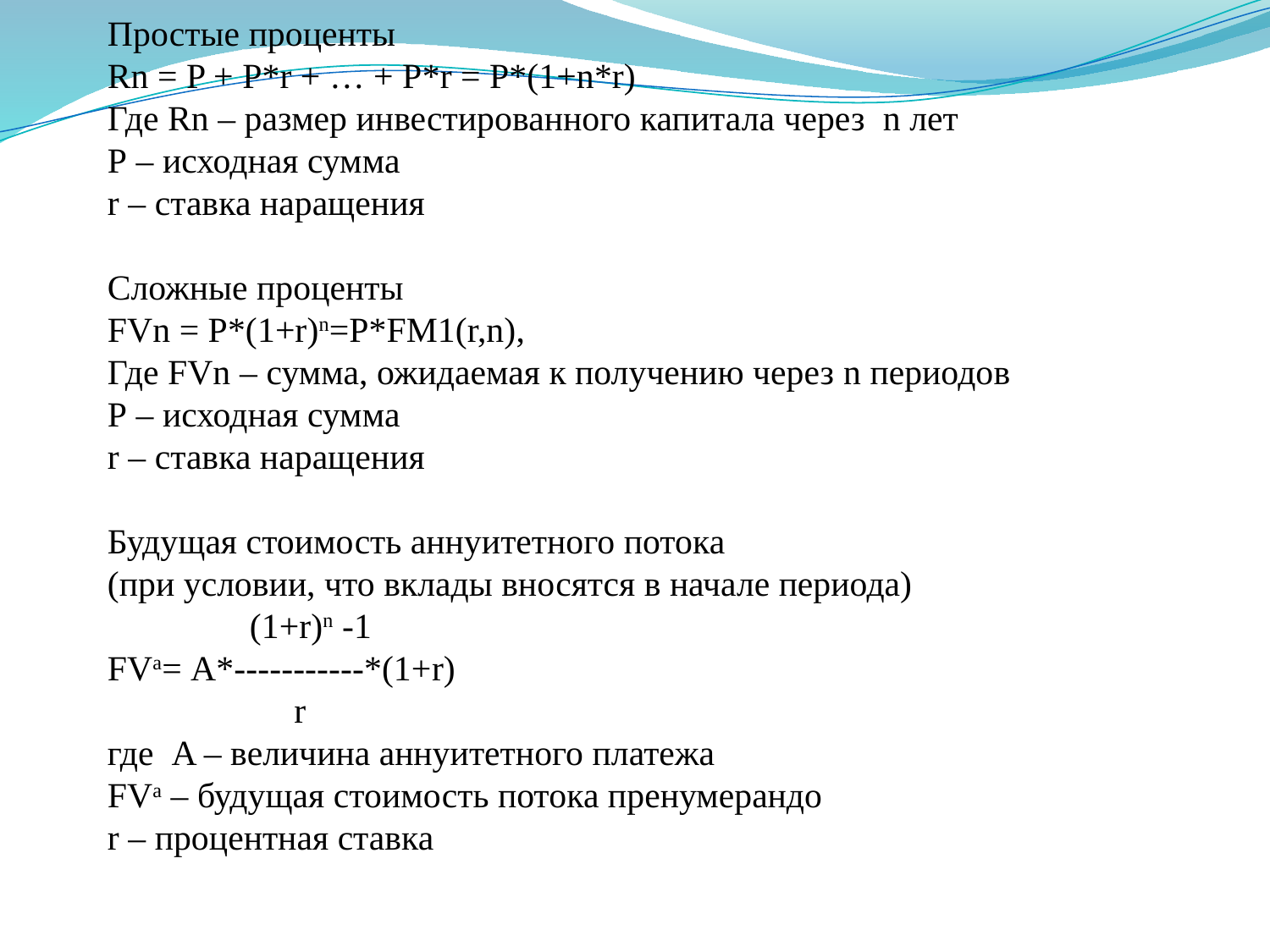

Простые проценты
Rn = P + P*r + … + P*r = P*(1+n*r)
Где Rn – размер инвестированного капитала через  n лет
Р – исходная сумма
r – ставка наращения

Сложные проценты
FVn = P*(1+r)n=P*FM1(r,n),
Где FVn – сумма, ожидаемая к получению через n периодов
Р – исходная сумма
r – ставка наращения

Будущая стоимость аннуитетного потока
(при условии, что вклады вносятся в начале периода)
                (1+r)n -1
FVа= А*-----------*(1+r)
                     r
где  A – величина аннуитетного платежа
FVа – будущая стоимость потока пренумерандо
r – процентная ставка